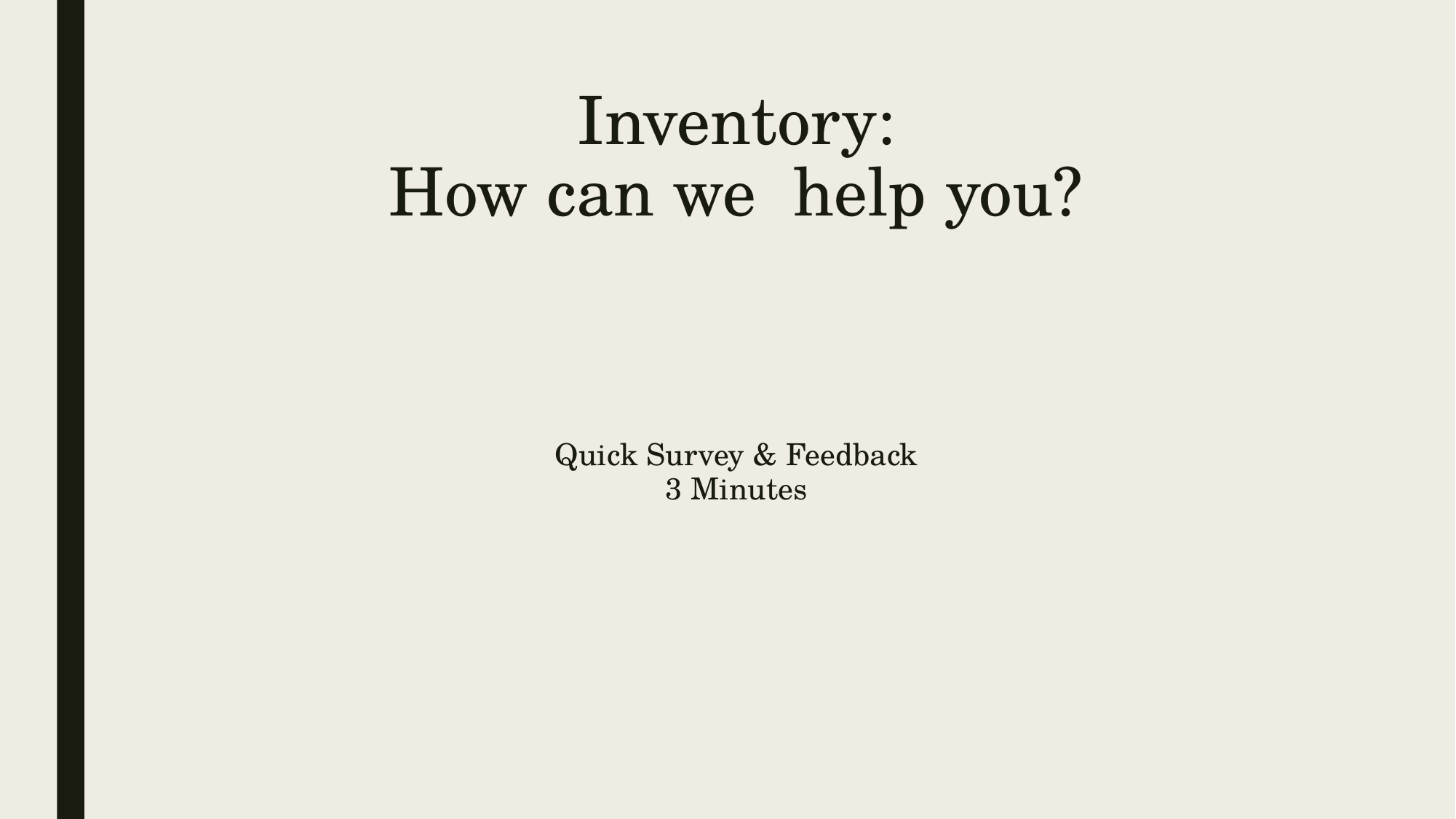

# Inventory: How can we  help you?

Quick Survey & Feedback
3 Minutes